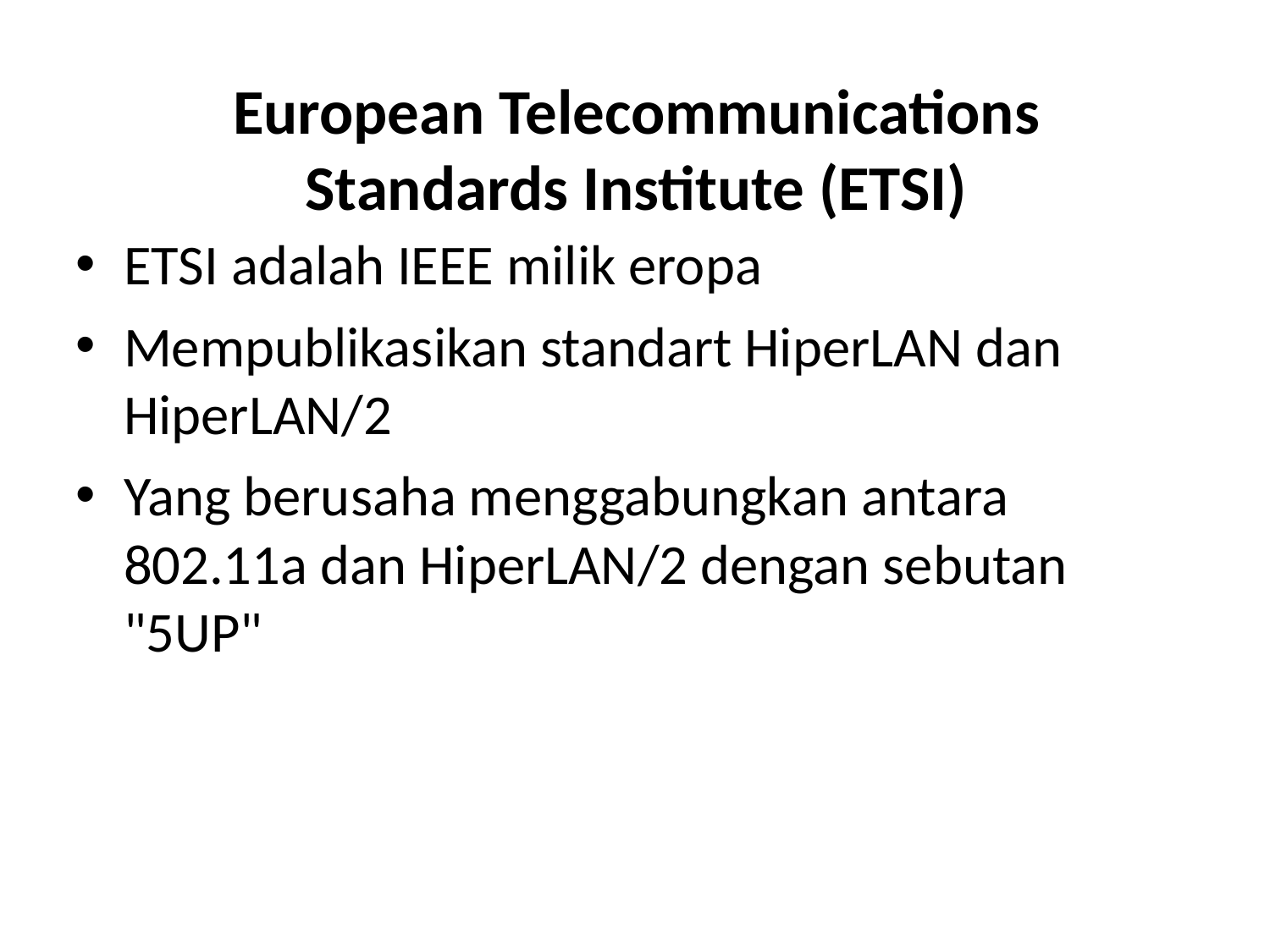

# European Telecommunications Standards Institute (ETSI)
ETSI adalah IEEE milik eropa
Mempublikasikan standart HiperLAN dan HiperLAN/2
Yang berusaha menggabungkan antara  802.11a dan HiperLAN/2 dengan sebutan "5UP"